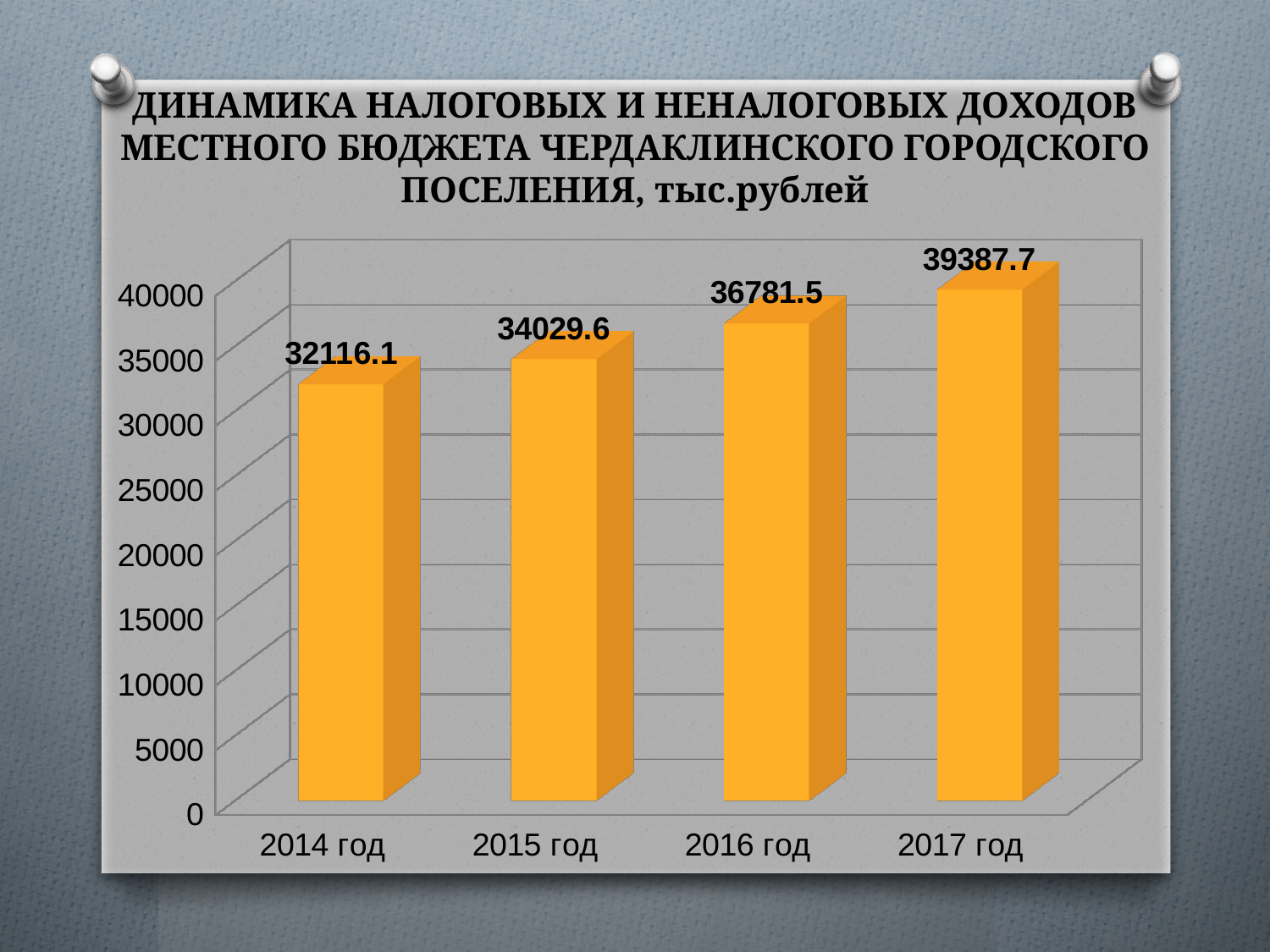

# ДИНАМИКА НАЛОГОВЫХ И НЕНАЛОГОВЫХ ДОХОДОВ МЕСТНОГО БЮДЖЕТА ЧЕРДАКЛИНСКОГО ГОРОДСКОГО ПОСЕЛЕНИЯ, тыс.рублей

[unsupported chart]